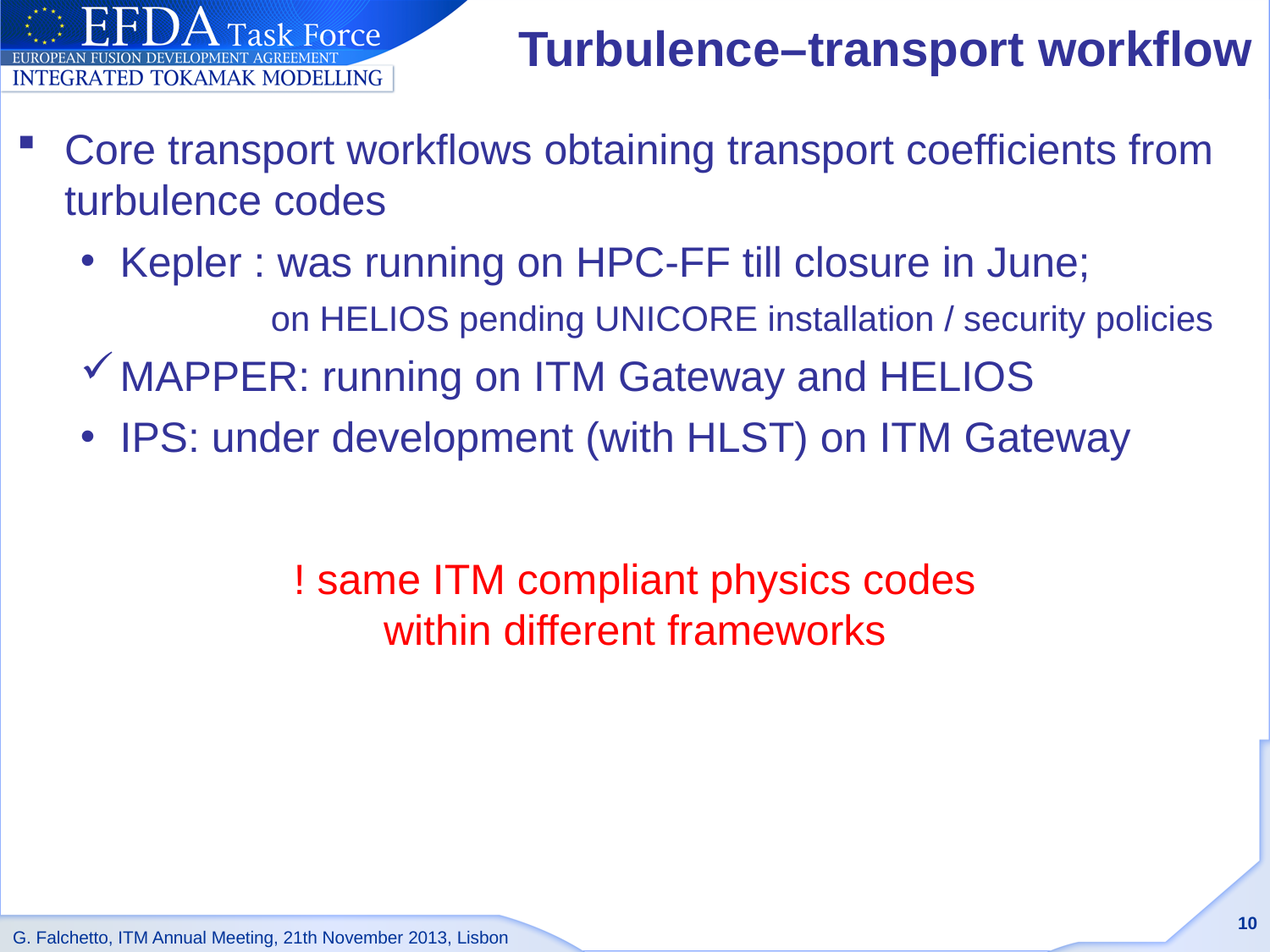

# Turbulence–transport workflow
Core transport workflows obtaining transport coefficients from turbulence codes
Kepler : was running on HPC-FF till closure in June;
	on HELIOS pending UNICORE installation / security policies
MAPPER: running on ITM Gateway and HELIOS
IPS: under development (with HLST) on ITM Gateway

! same ITM compliant physics codes within different frameworks
10
G. Falchetto, ITM Annual Meeting, 21th November 2013, Lisbon